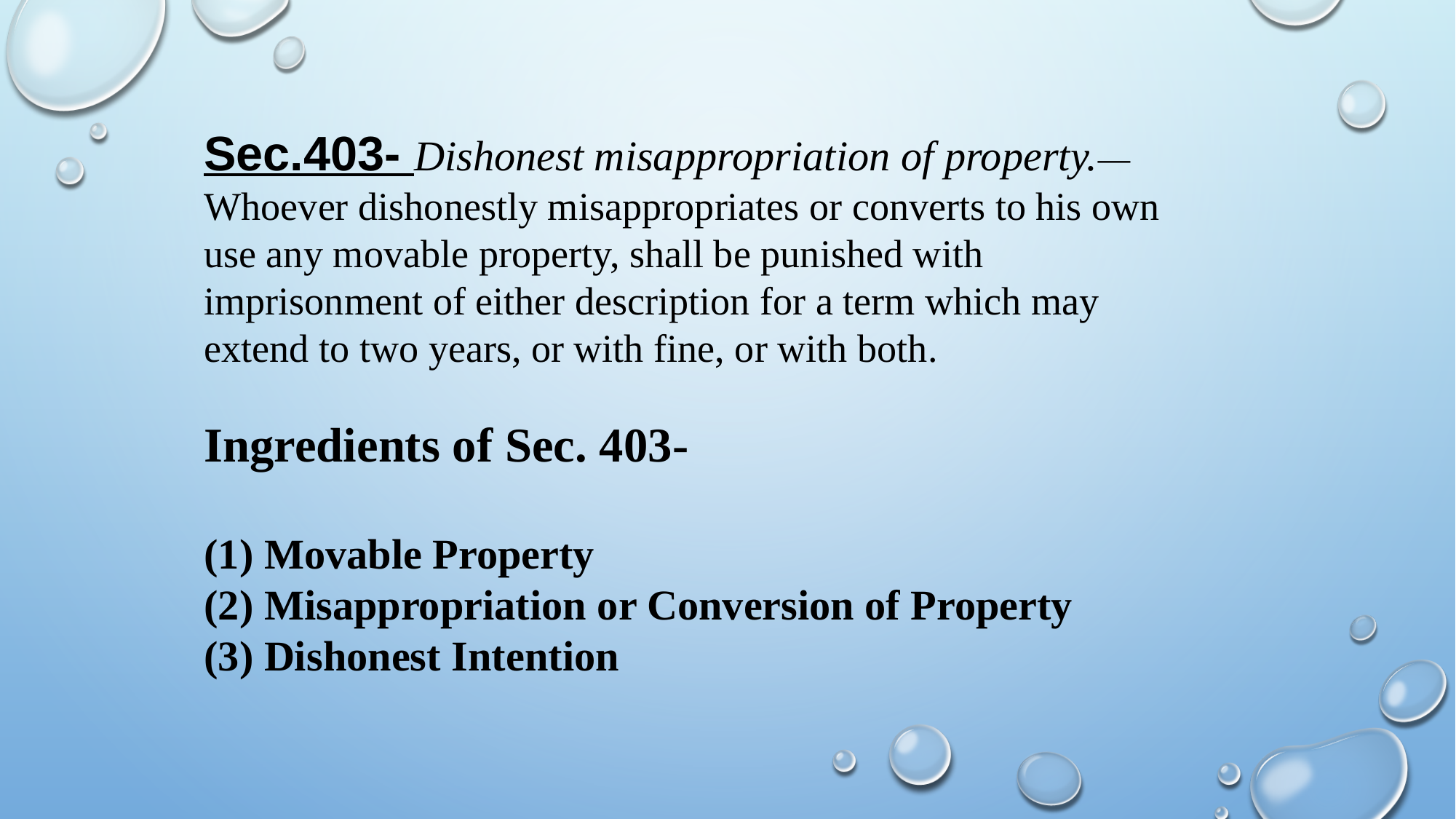

Sec.403- Dishonest misappropriation of property.—Whoever dishonestly misappropriates or converts to his own use any movable property, shall be punished with imprisonment of either description for a term which may extend to two years, or with fine, or with both.

Ingredients of Sec. 403-

(1) Movable Property
(2) Misappropriation or Conversion of Property
(3) Dishonest Intention